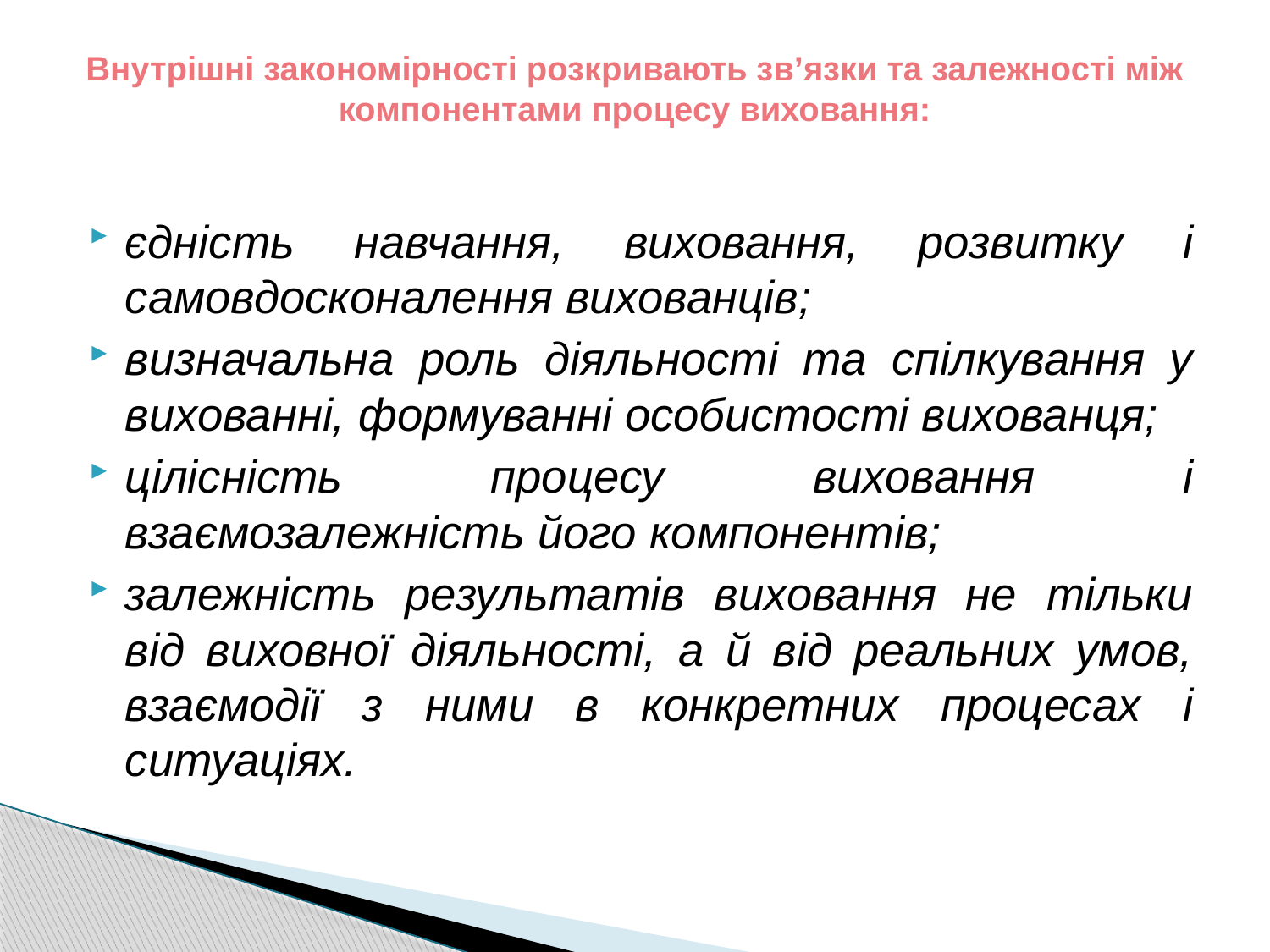

# Внутрішні закономірності розкривають зв’язки та залежності між компонентами процесу виховання:
єдність навчання, виховання, розвитку і самовдосконалення вихованців;
визначальна роль діяльності та спілкування у вихованні, формуванні особистості вихованця;
цілісність процесу виховання і взаємозалежність його компонентів;
залежність результатів виховання не тільки від виховної діяльності, а й від реальних умов, взаємодії з ними в конкретних процесах і ситуаціях.